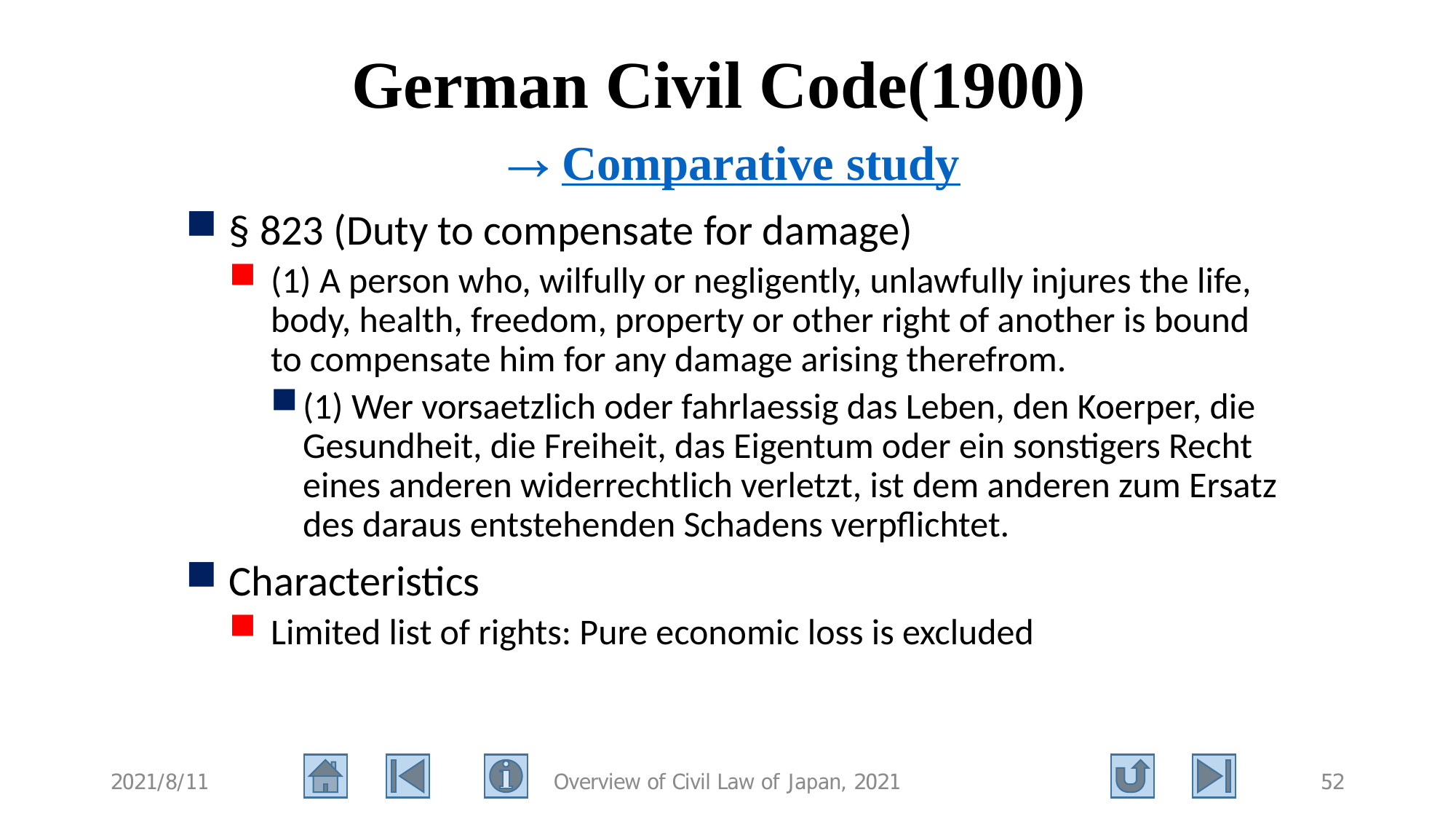

# German Civil Code(1900) →Comparative study
§ 823 (Duty to compensate for damage)
(1) A person who, wilfully or negligently, unlawfully injures the life, body, health, freedom, property or other right of another is bound to compensate him for any damage arising therefrom.
(1) Wer vorsaetzlich oder fahrlaessig das Leben, den Koerper, die Gesundheit, die Freiheit, das Eigentum oder ein sonstigers Recht eines anderen widerrechtlich verletzt, ist dem anderen zum Ersatz des daraus entstehenden Schadens verpflichtet.
Characteristics
Limited list of rights: Pure economic loss is excluded
2021/8/11
Overview of Civil Law of Japan, 2021
52